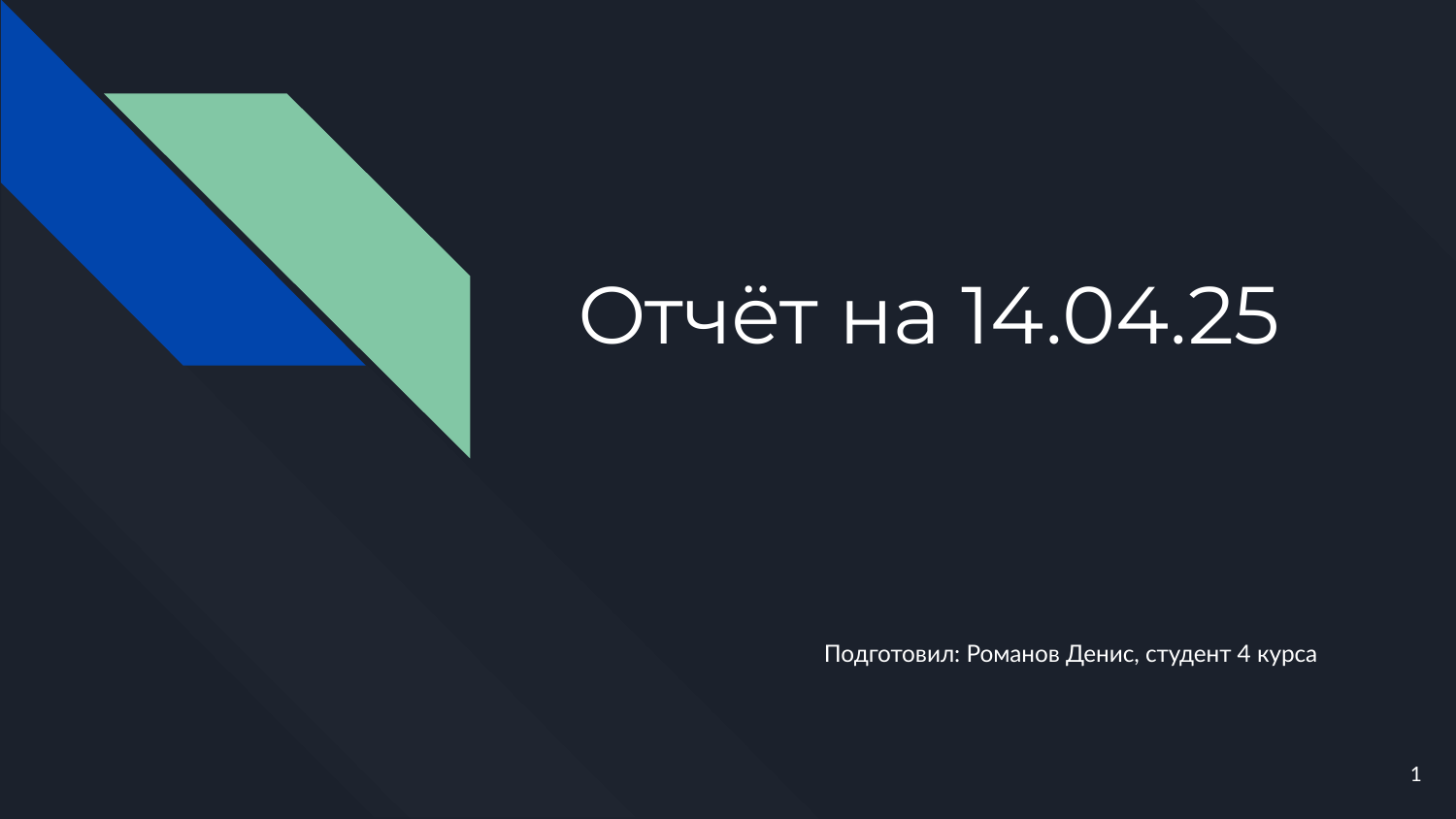

# Отчёт на 14.04.25
Подготовил: Романов Денис, студент 4 курса
1